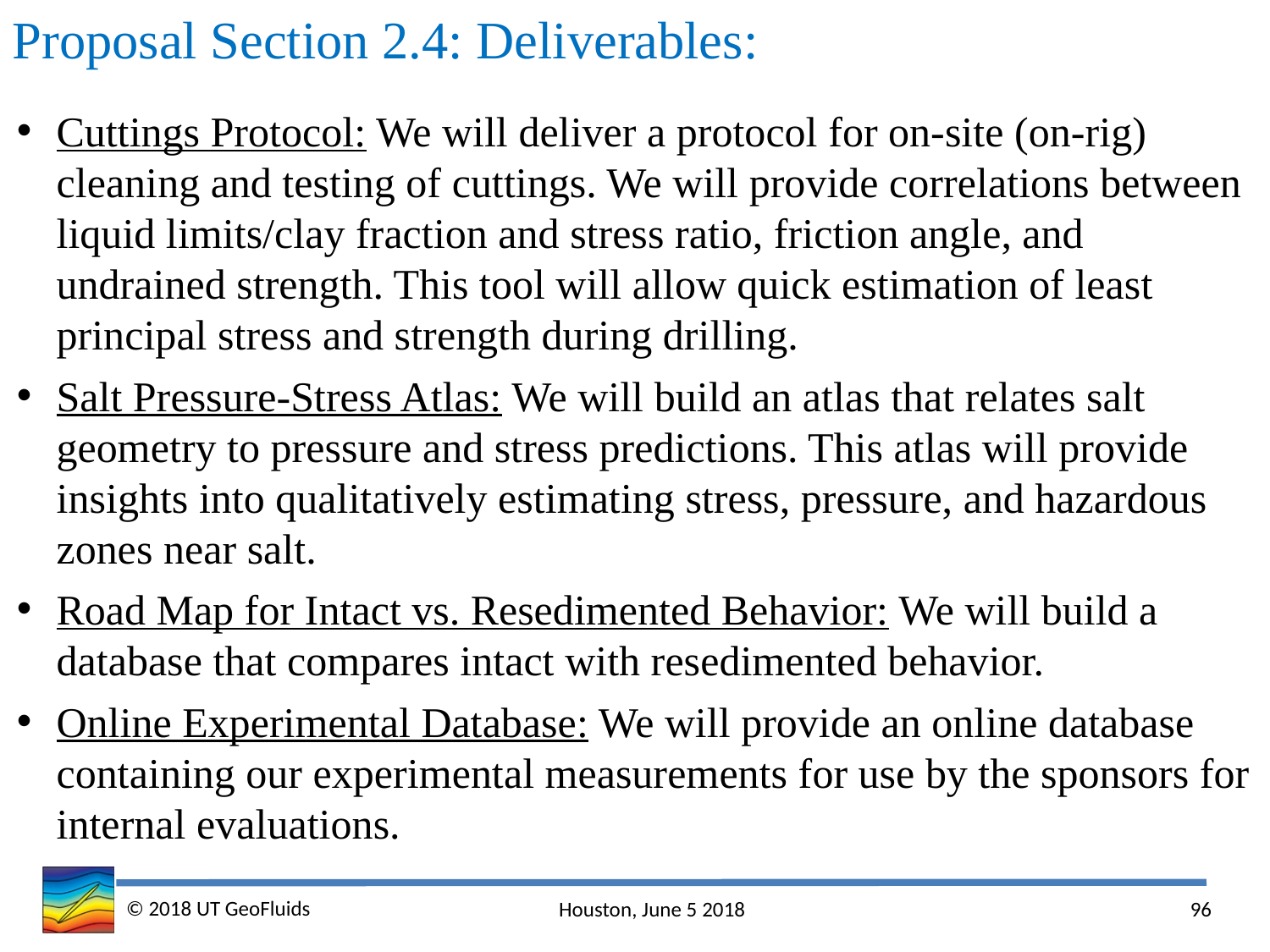

Proposal Section 2.4: Deliverables:
Cuttings Protocol: We will deliver a protocol for on-site (on-rig) cleaning and testing of cuttings. We will provide correlations between liquid limits/clay fraction and stress ratio, friction angle, and undrained strength. This tool will allow quick estimation of least principal stress and strength during drilling.
Salt Pressure-Stress Atlas: We will build an atlas that relates salt geometry to pressure and stress predictions. This atlas will provide insights into qualitatively estimating stress, pressure, and hazardous zones near salt.
Road Map for Intact vs. Resedimented Behavior: We will build a database that compares intact with resedimented behavior.
Online Experimental Database: We will provide an online database containing our experimental measurements for use by the sponsors for internal evaluations.
© 2018 UT GeoFluids